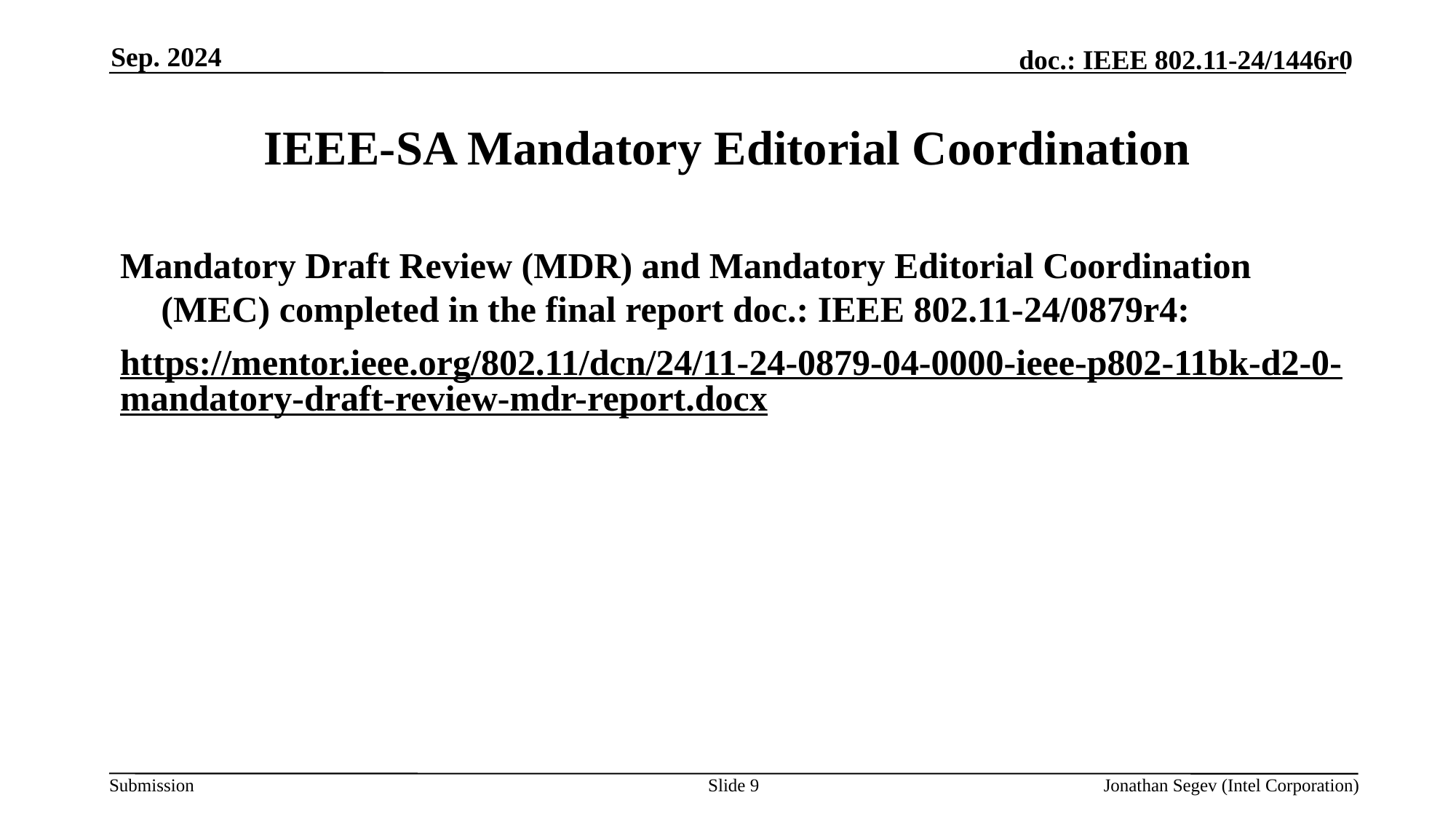

Sep. 2024
# IEEE-SA Mandatory Editorial Coordination
Mandatory Draft Review (MDR) and Mandatory Editorial Coordination (MEC) completed in the final report doc.: IEEE 802.11-24/0879r4:
https://mentor.ieee.org/802.11/dcn/24/11-24-0879-04-0000-ieee-p802-11bk-d2-0-mandatory-draft-review-mdr-report.docx
Slide 9
Jonathan Segev (Intel Corporation)